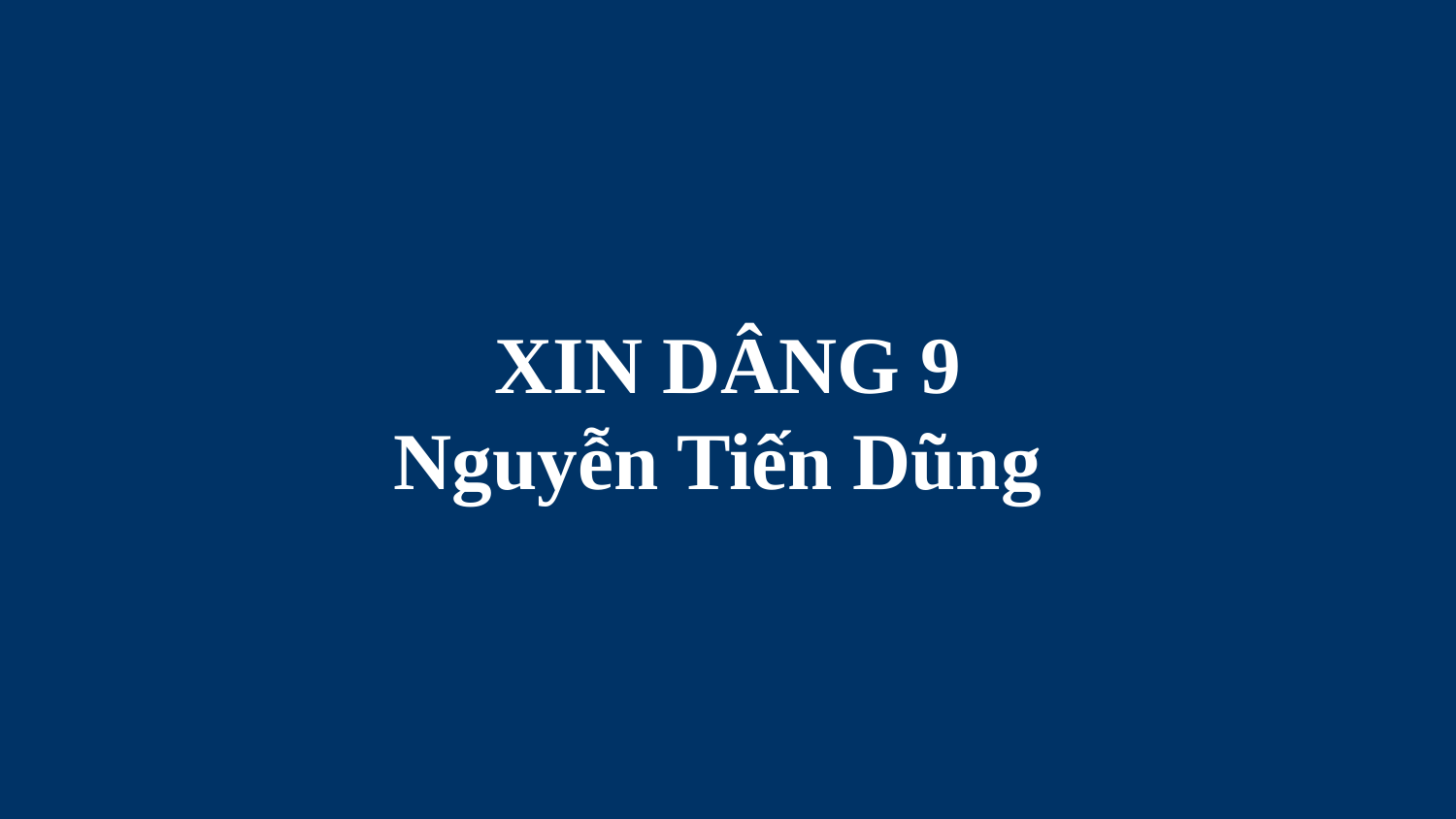

# XIN DÂNG 9 Nguyễn Tiến Dũng